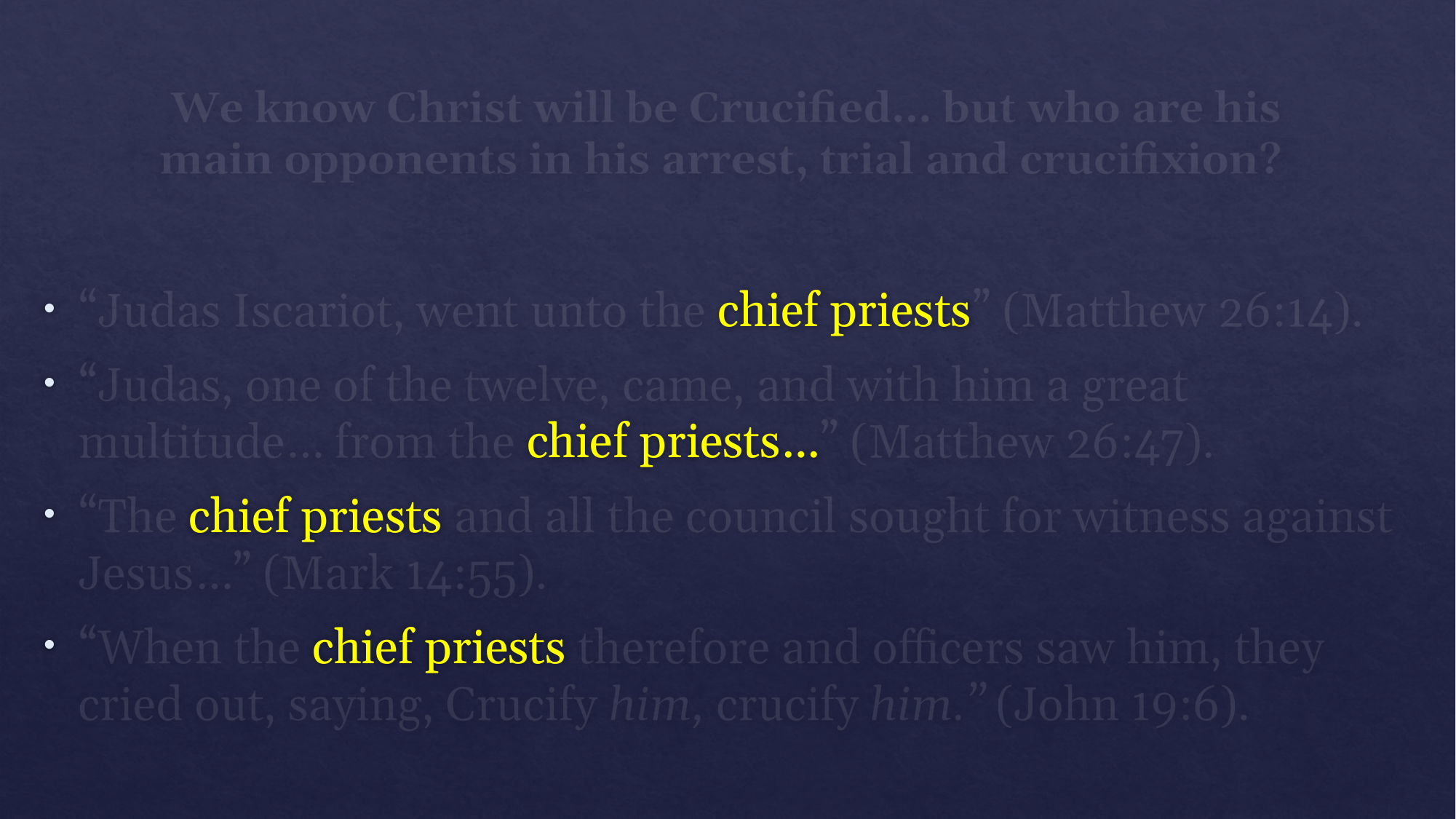

# We know Christ will be Crucified… but who are his main opponents in his arrest, trial and crucifixion?
“Judas Iscariot, went unto the chief priests” (Matthew 26:14).
“Judas, one of the twelve, came, and with him a great multitude… from the chief priests…” (Matthew 26:47).
“The chief priests and all the council sought for witness against Jesus…” (Mark 14:55).
“When the chief priests therefore and officers saw him, they cried out, saying, Crucify him, crucify him.” (John 19:6).